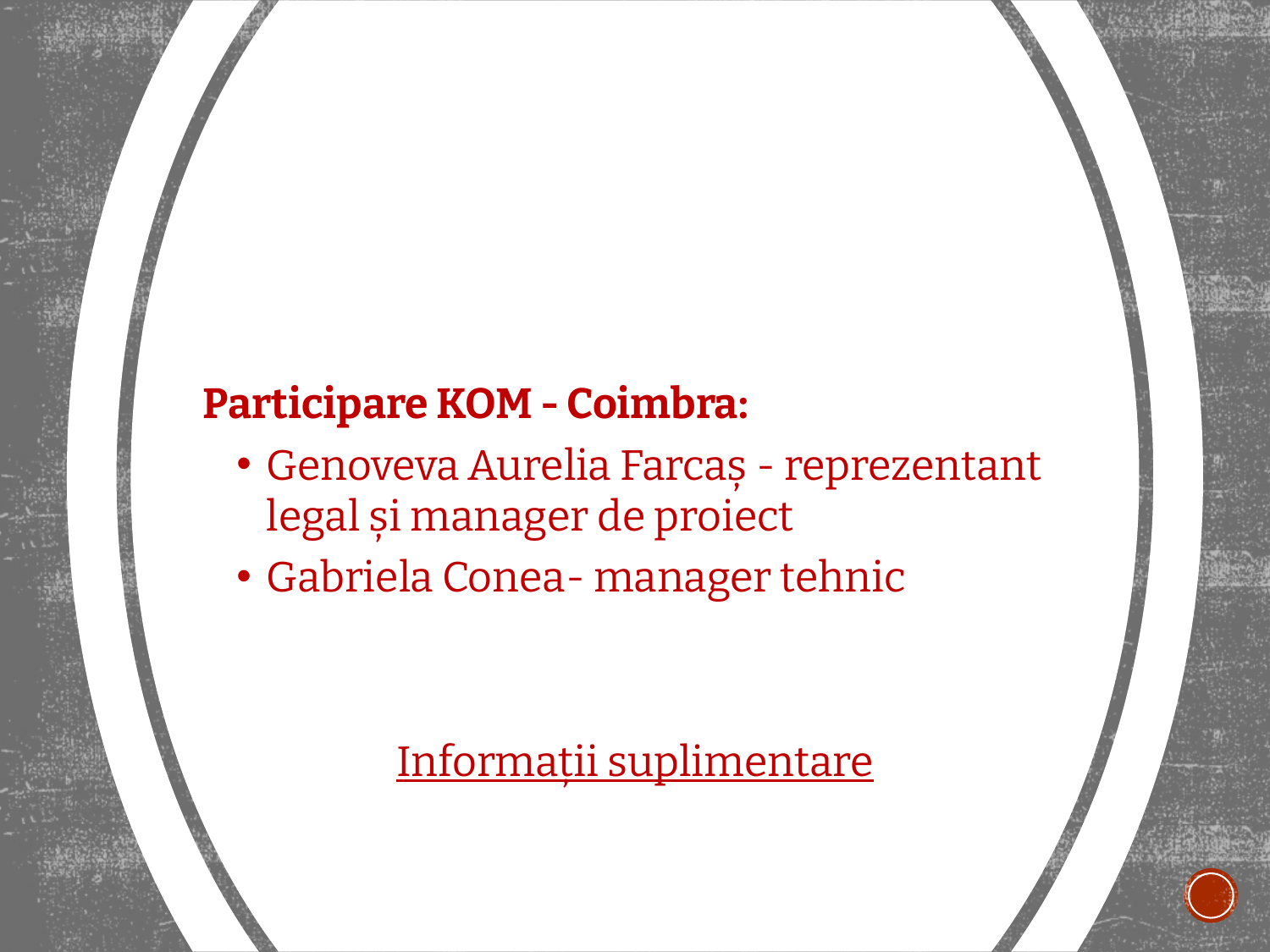

Participare KOM - Coimbra:
Genoveva Aurelia Farcaș - reprezentant legal și manager de proiect
Gabriela Conea- manager tehnic

Informații suplimentare